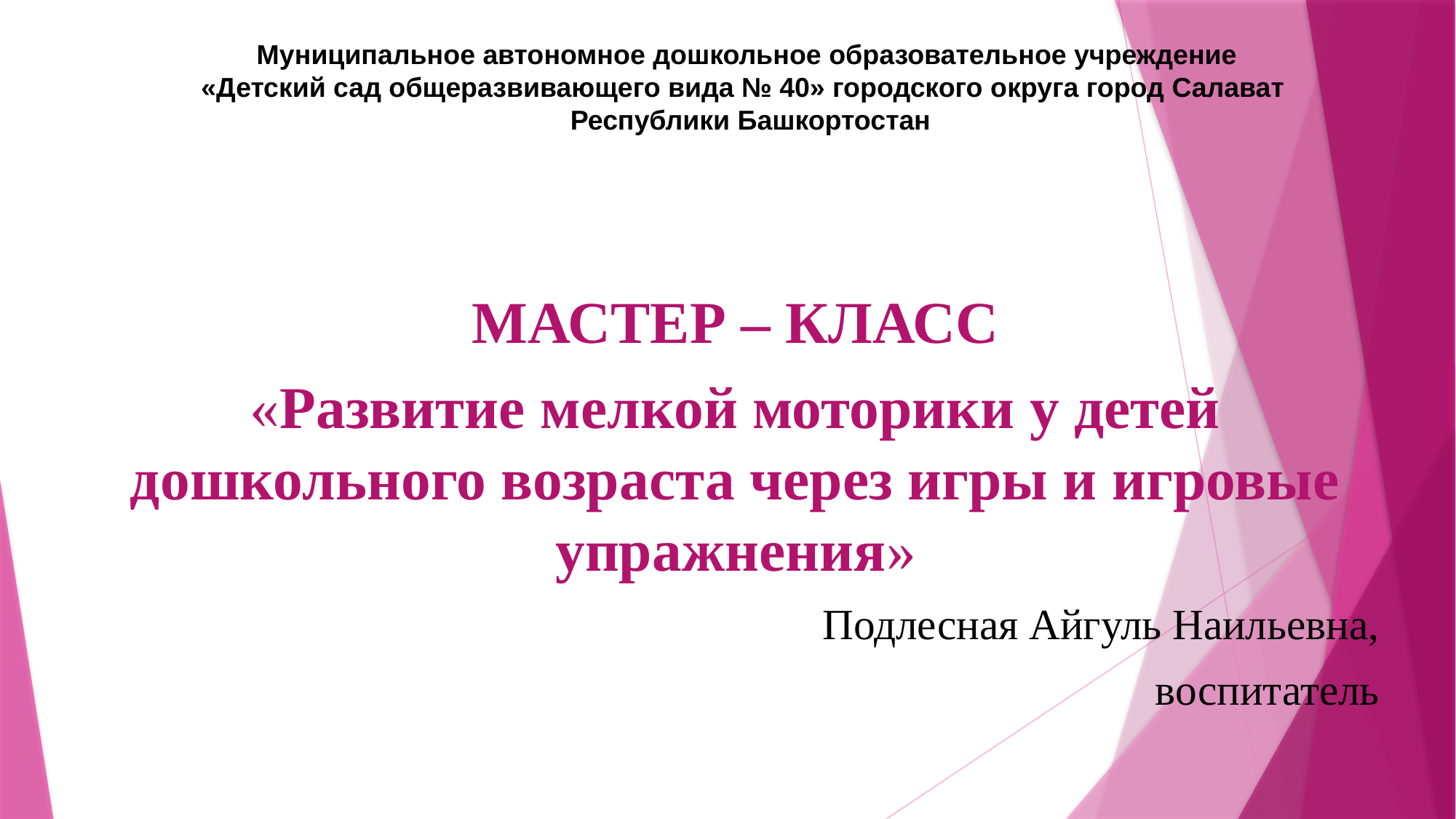

# Муниципальное автономное дошкольное образовательное учреждение «Детский сад общеразвивающего вида № 40» городского округа город Салават Республики Башкортостан

МАСТЕР – КЛАСС
«Развитие мелкой моторики у детей дошкольного возраста через игры и игровые упражнения»
Подлесная Айгуль Наильевна,
воспитатель